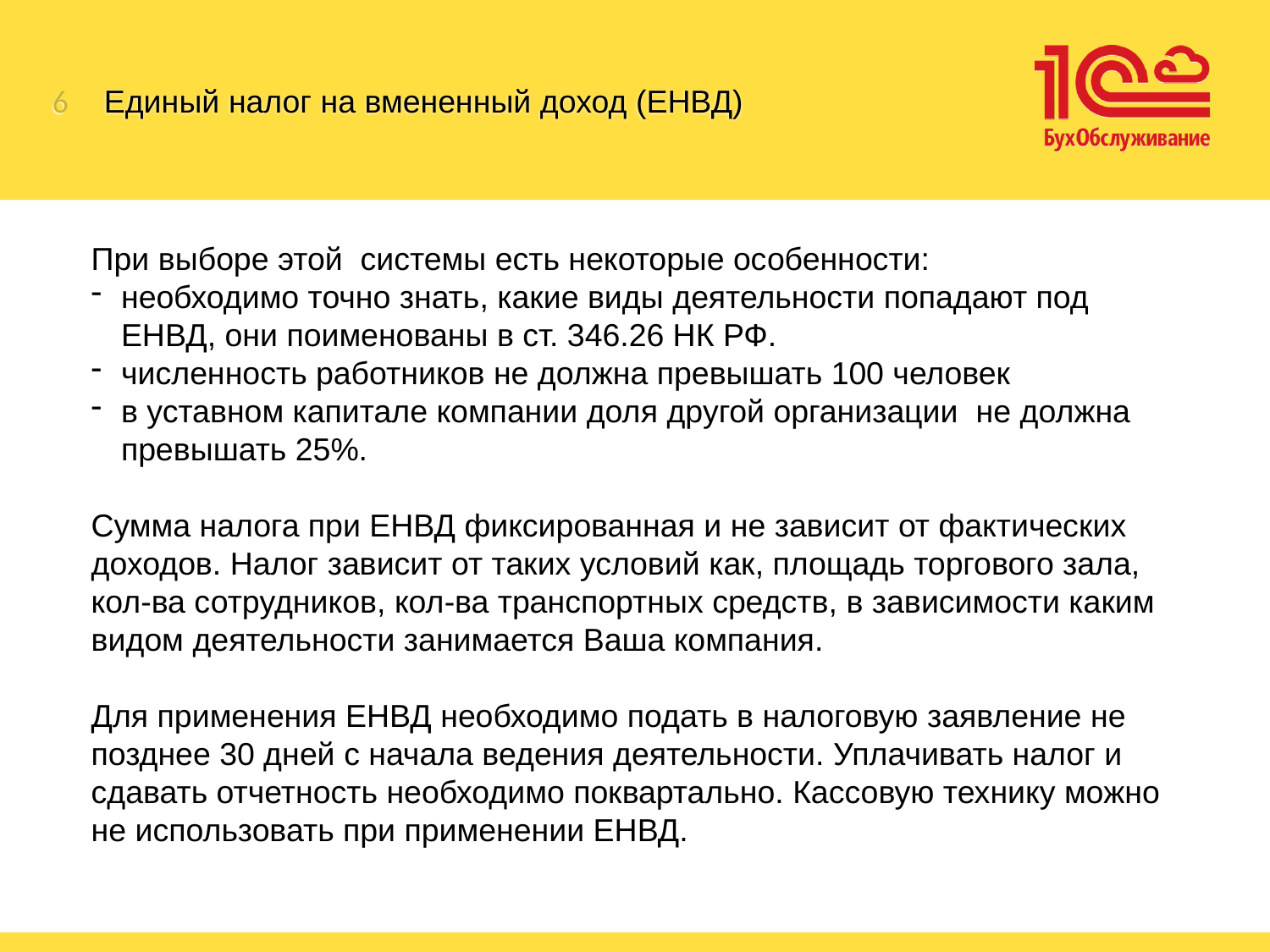

6
# Единый налог на вмененный доход (ЕНВД)
При выборе этой  системы есть некоторые особенности:
необходимо точно знать, какие виды деятельности попадают под ЕНВД, они поименованы в ст. 346.26 НК РФ.
численность работников не должна превышать 100 человек
в уставном капитале компании доля другой организации  не должна превышать 25%.

Сумма налога при ЕНВД фиксированная и не зависит от фактических доходов. Налог зависит от таких условий как, площадь торгового зала, кол-ва сотрудников, кол-ва транспортных средств, в зависимости каким видом деятельности занимается Ваша компания.

Для применения ЕНВД необходимо подать в налоговую заявление не позднее 30 дней с начала ведения деятельности. Уплачивать налог и сдавать отчетность необходимо поквартально. Кассовую технику можно не использовать при применении ЕНВД.